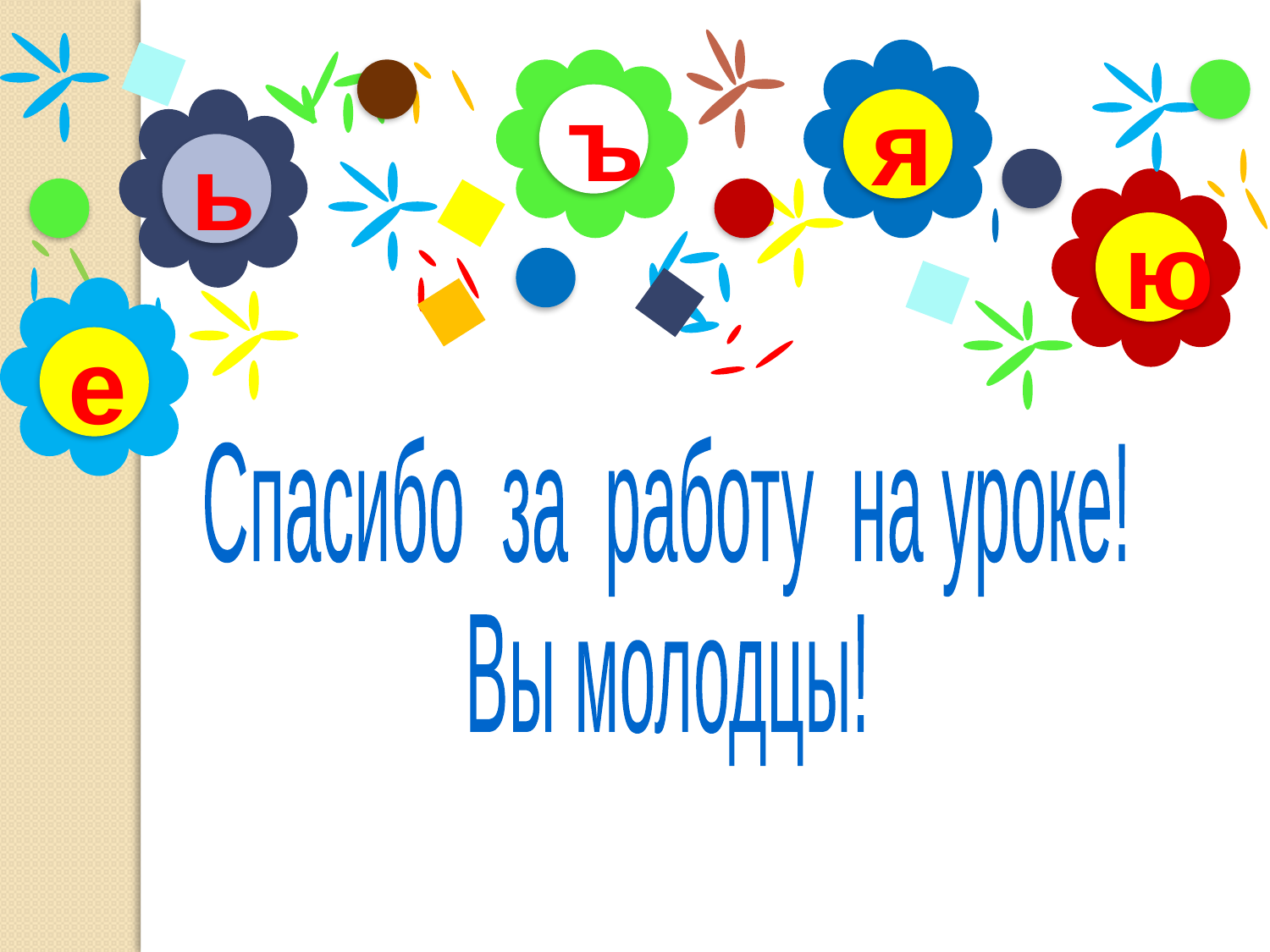

ъ
я

ь

ю

е

Спасибо  за  работу  на уроке!
Вы молодцы!